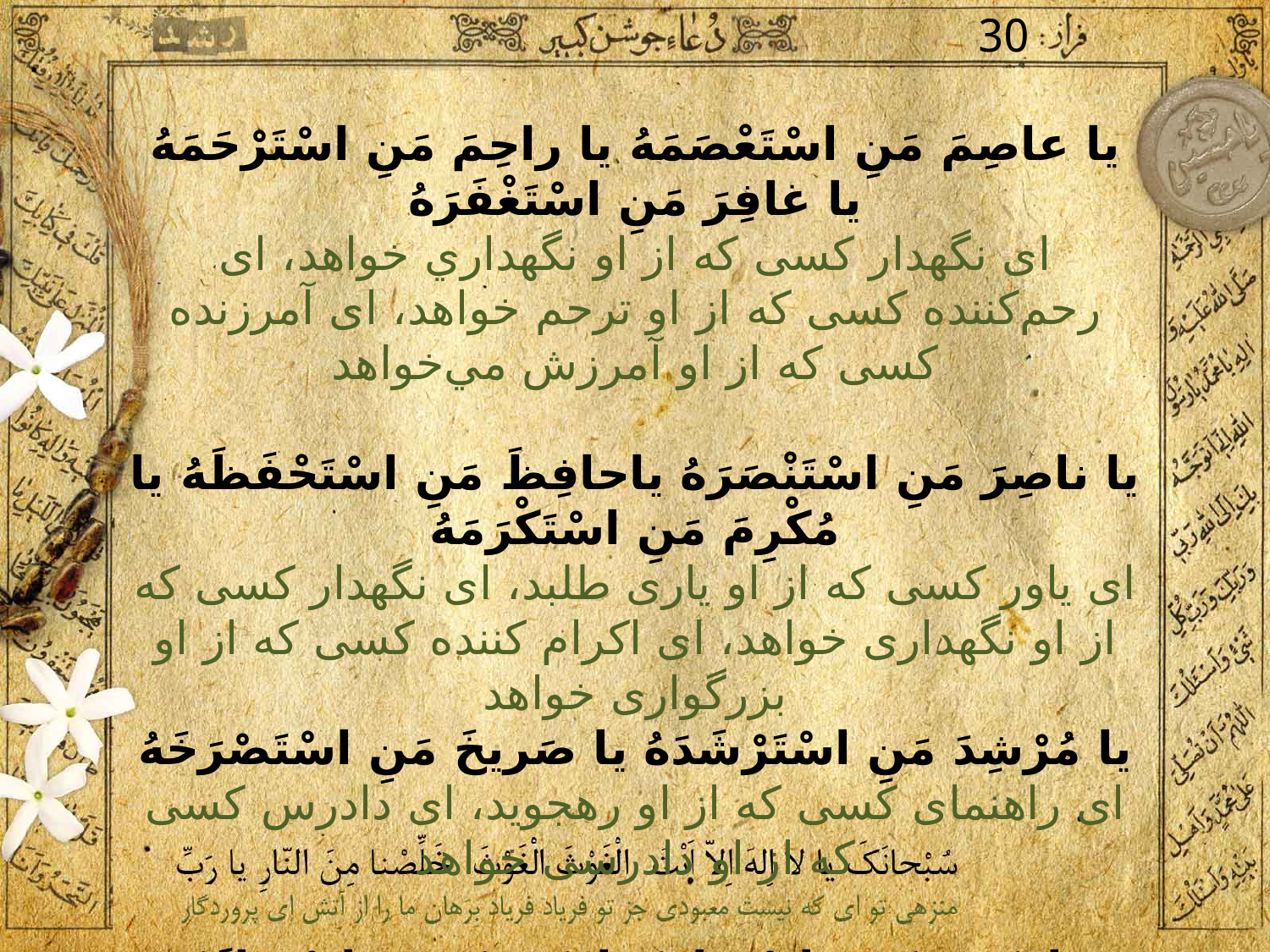

30
يا عاصِمَ مَنِ اسْتَعْصَمَهُ يا راحِمَ مَنِ اسْتَرْحَمَهُ يا غافِرَ مَنِ اسْتَغْفَرَهُ
اى نگهدار كسى كه از او نگهداري ‌خواهد، اى رحم‌كننده كسى كه از او ترحم ‌خواهد، اى آمرزنده كسى كه از او آمرزش مي‌خواهد
يا ناصِرَ مَنِ اسْتَنْصَرَهُ ياحافِظَ مَنِ اسْتَحْفَظَهُ يا مُكْرِمَ مَنِ اسْتَكْرَمَهُ
اى ياور كسى كه از او يارى طلبد، اى نگهدار كسى كه از او نگهدارى خواهد، اى اكرام كننده كسى كه از او بزرگوارى خواهد
يا مُرْشِدَ مَنِ اسْتَرْشَدَهُ يا صَريخَ مَنِ اسْتَصْرَخَهُ
اى راهنماى كسى كه از او رهجويد، اى دادرس كسى كه از او دادرسى خواهد

يا مُعين َمَنِ اسْتَعانَهُ يا مُغيثَ مَنِ اسْتَغاثَهُ
اى كمك‌كار كسى كه از او كمك خواهد، اى فريادرس كسى كه از او فريادرسي خواند